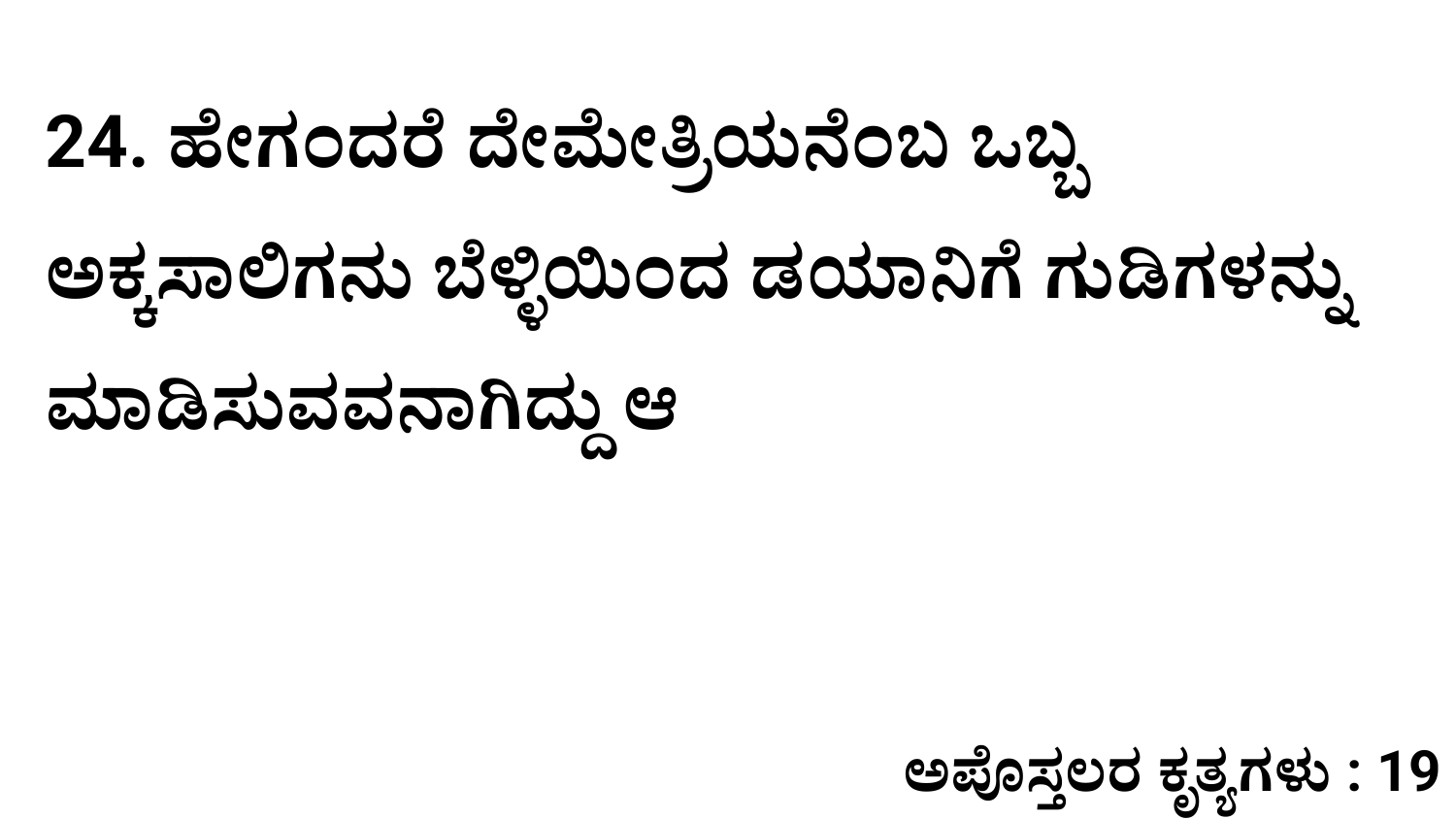

24. ಹೇಗಂದರೆ ದೇಮೇತ್ರಿಯನೆಂಬ ಒಬ್ಬ ಅಕ್ಕಸಾಲಿಗನು ಬೆಳ್ಳಿಯಿಂದ ಡಯಾನಿಗೆ ಗುಡಿಗಳನ್ನು ಮಾಡಿಸುವವನಾಗಿದ್ದು ಆ
ಅಪೊಸ್ತಲರ ಕೃತ್ಯಗಳು : 19